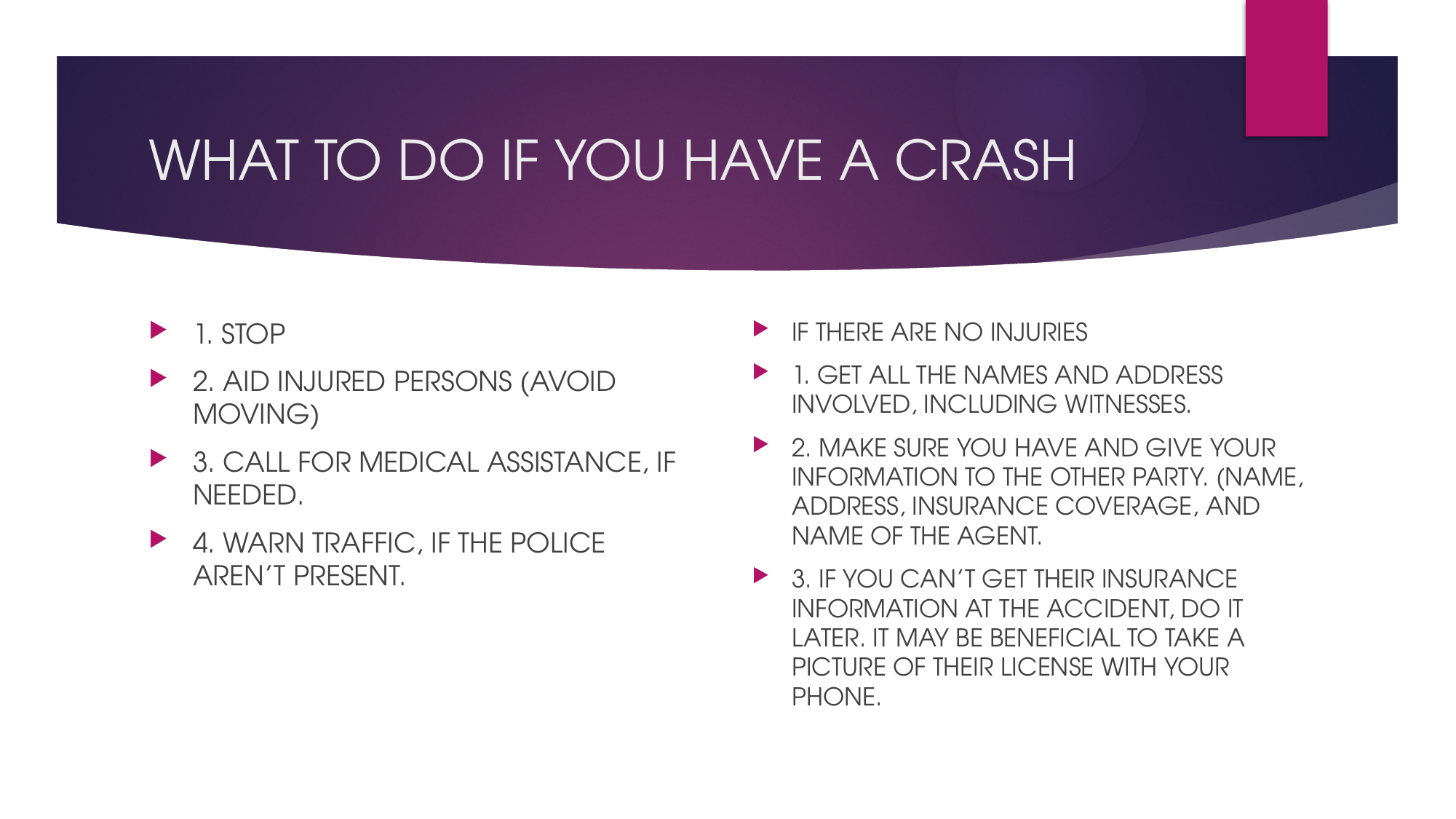

# WHAT TO DO IF YOU HAVE A CRASH
1. STOP
2. AID INJURED PERSONS (AVOID MOVING)
3. CALL FOR MEDICAL ASSISTANCE, IF NEEDED.
4. WARN TRAFFIC, IF THE POLICE AREN’T PRESENT.
IF THERE ARE NO INJURIES
1. GET ALL THE NAMES AND ADDRESS INVOLVED, INCLUDING WITNESSES.
2. MAKE SURE YOU HAVE AND GIVE YOUR INFORMATION TO THE OTHER PARTY. (NAME, ADDRESS, INSURANCE COVERAGE, AND NAME OF THE AGENT.
3. IF YOU CAN’T GET THEIR INSURANCE INFORMATION AT THE ACCIDENT, DO IT LATER. IT MAY BE BENEFICIAL TO TAKE A PICTURE OF THEIR LICENSE WITH YOUR PHONE.